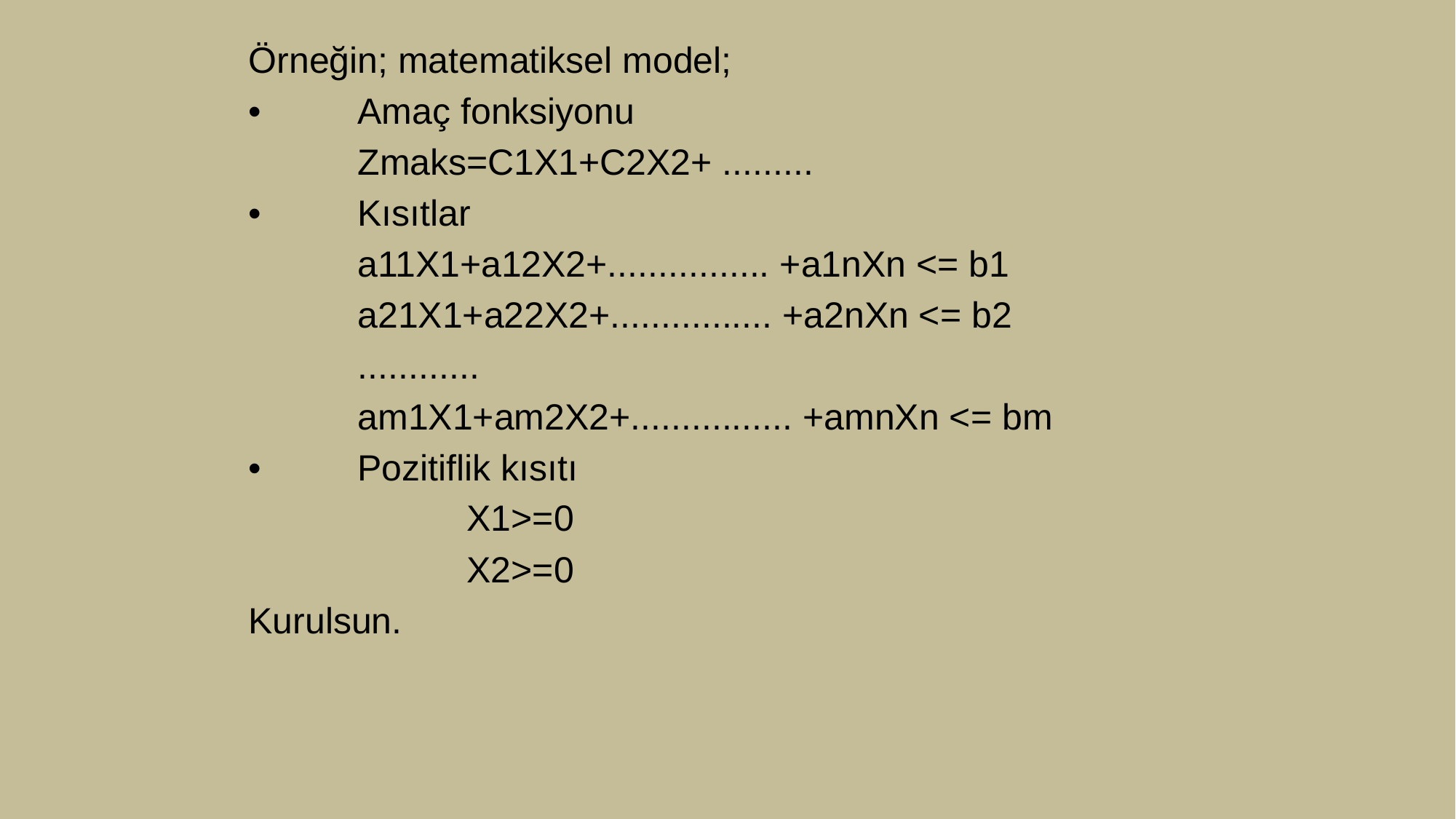

Örneğin; matematiksel model;
•	Amaç fonksiyonu
	Zmaks=C1X1+C2X2+ .........
•	Kısıtlar
	a11X1+a12X2+................ +a1nXn <= b1
	a21X1+a22X2+................ +a2nXn <= b2
	............
	am1X1+am2X2+................ +amnXn <= bm
•	Pozitiflik kısıtı
		X1>=0
		X2>=0
Kurulsun.